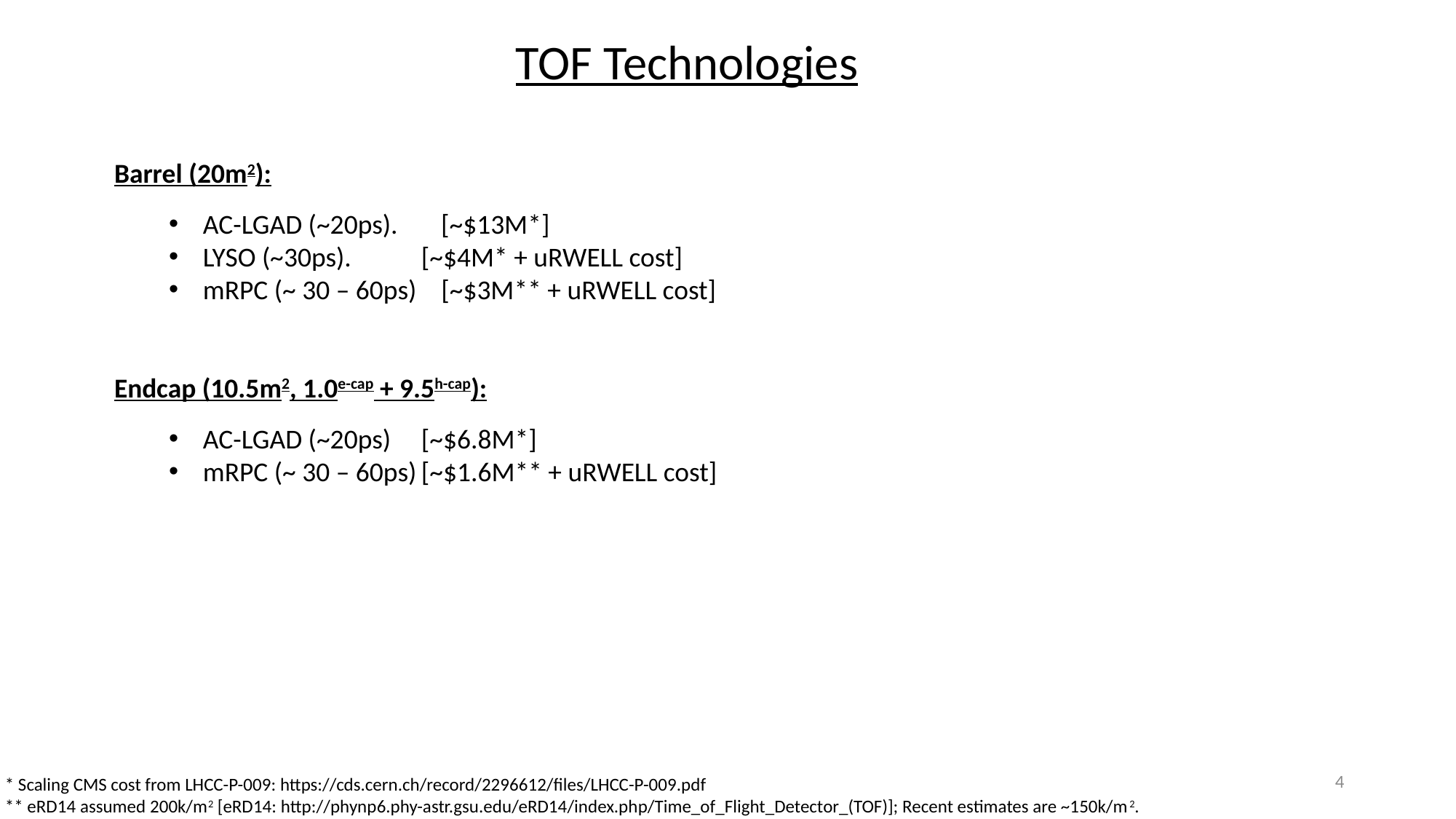

TOF Technologies
Barrel (20m2):

AC-LGAD (~20ps).       [~$13M*]
LYSO (~30ps).         	[~$4M* + uRWELL cost]
mRPC (~ 30 – 60ps)    [~$3M** + uRWELL cost]

Endcap (10.5m2, 1.0e-cap + 9.5h-cap):

AC-LGAD (~20ps)	[~$6.8M*]
mRPC (~ 30 – 60ps)	[~$1.6M** + uRWELL cost]
4
* Scaling CMS cost from LHCC-P-009: https://cds.cern.ch/record/2296612/files/LHCC-P-009.pdf
** eRD14 assumed 200k/m2 [eRD14: http://phynp6.phy-astr.gsu.edu/eRD14/index.php/Time_of_Flight_Detector_(TOF)]; Recent estimates are ~150k/m2.